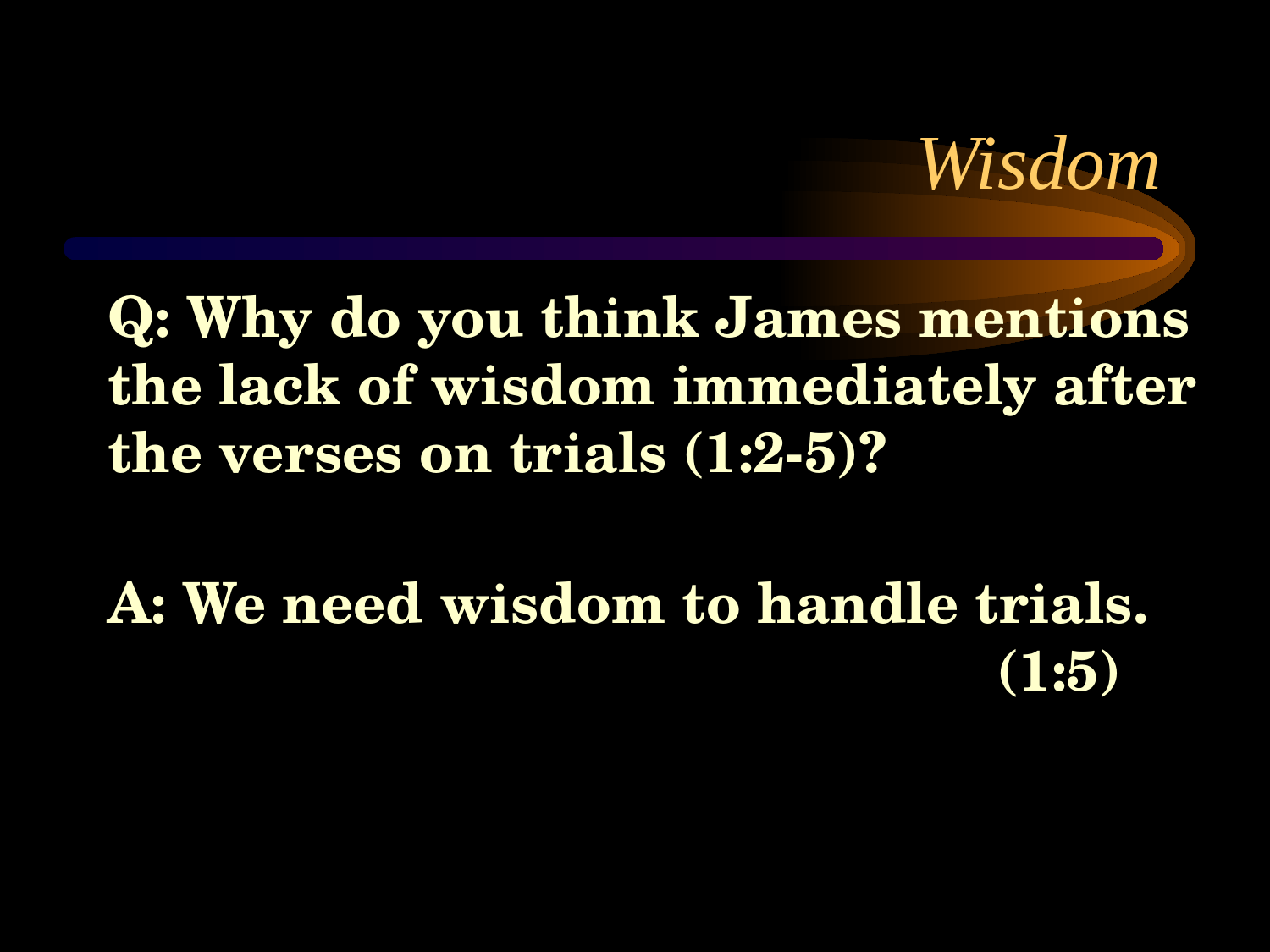

# Wisdom
Q: Why do you think James mentions the lack of wisdom immediately after the verses on trials (1:2-5)?
A: We need wisdom to handle trials. 							(1:5)